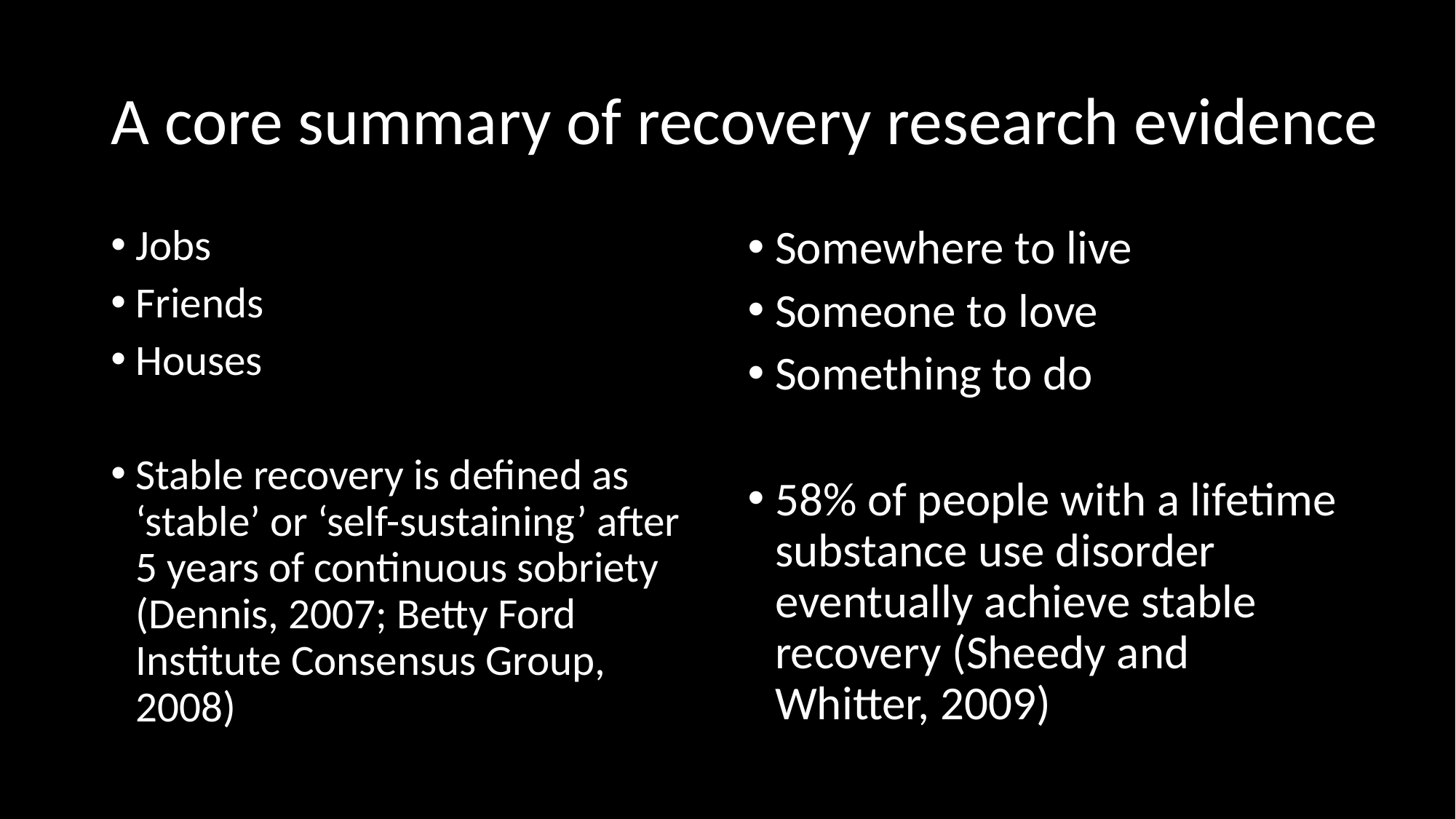

# A core summary of recovery research evidence
Jobs
Friends
Houses

Stable recovery is defined as ‘stable’ or ‘self-sustaining’ after 5 years of continuous sobriety (Dennis, 2007; Betty Ford Institute Consensus Group, 2008)
Somewhere to live
Someone to love
Something to do

58% of people with a lifetime substance use disorder eventually achieve stable recovery (Sheedy and Whitter, 2009)